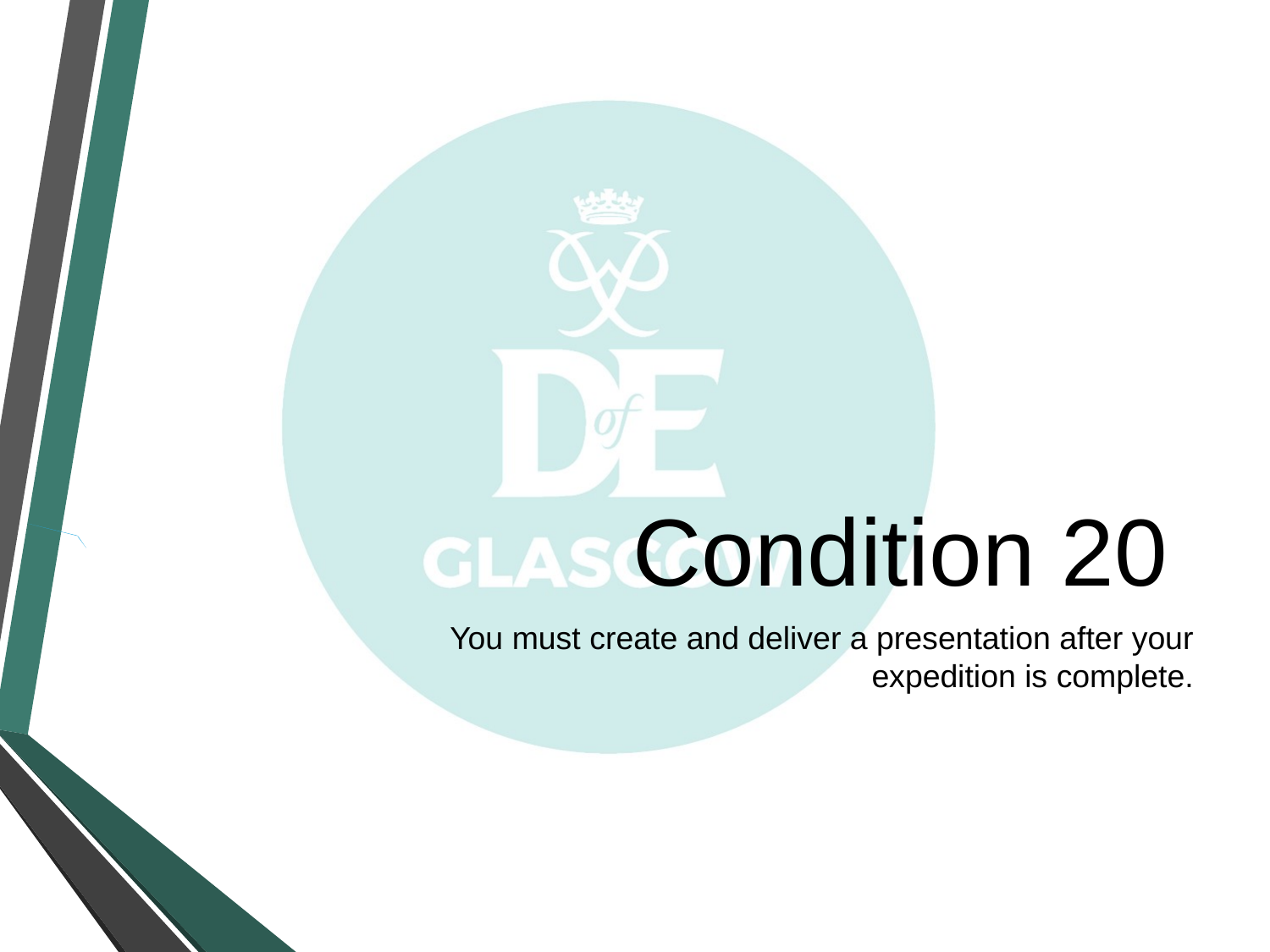

# Condition 20
You must create and deliver a presentation after your expedition is complete.